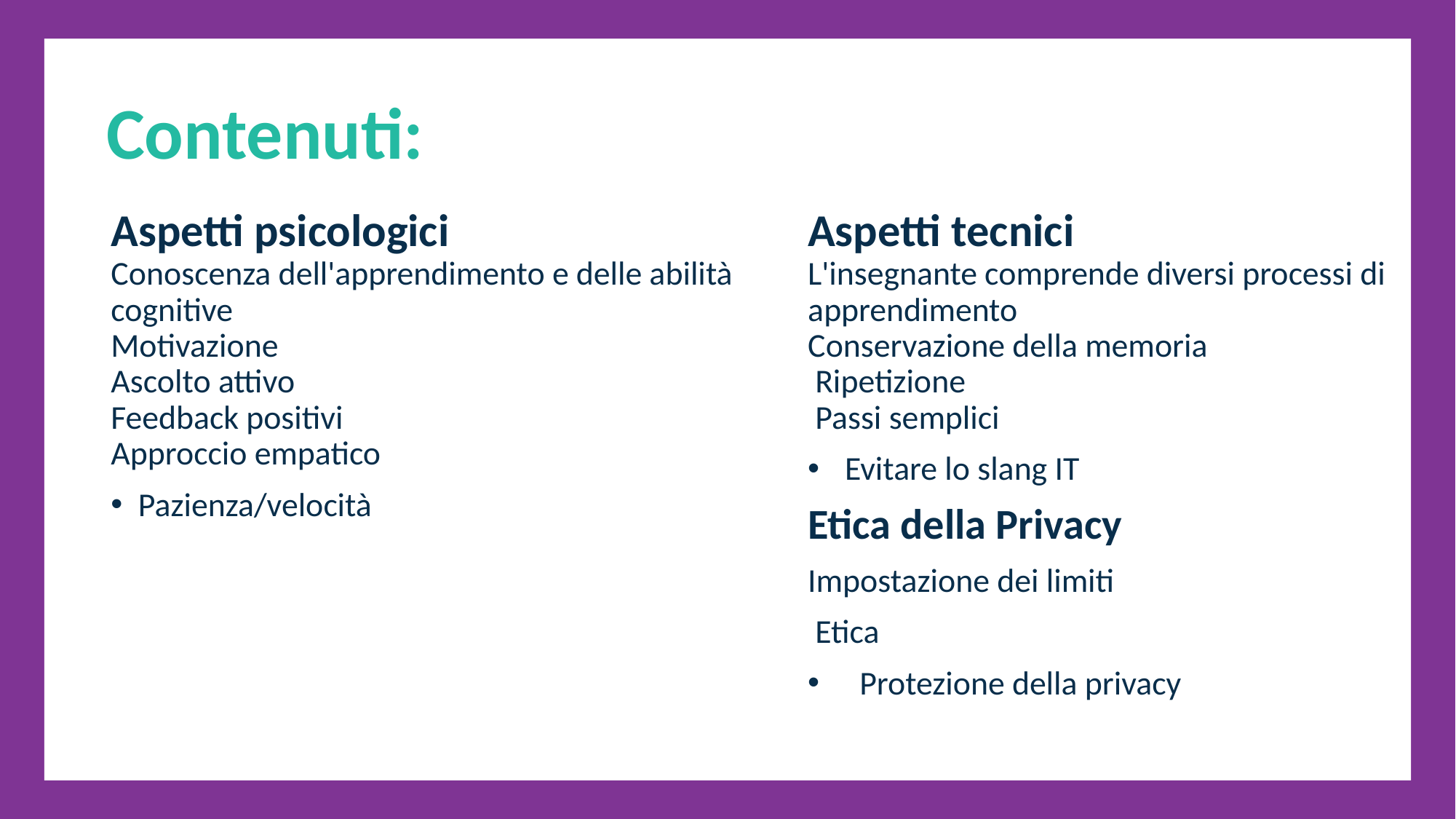

Contenuti:

Aspetti psicologici
Conoscenza dell'apprendimento e delle abilità cognitive
Motivazione
Ascolto attivo
Feedback positivi
Approccio empatico
Pazienza/velocità

Aspetti tecnici
L'insegnante comprende diversi processi di apprendimento
Conservazione della memoria
 Ripetizione
 Passi semplici
 Evitare lo slang IT
Etica della Privacy
Impostazione dei limiti
 Etica
 Protezione della privacy